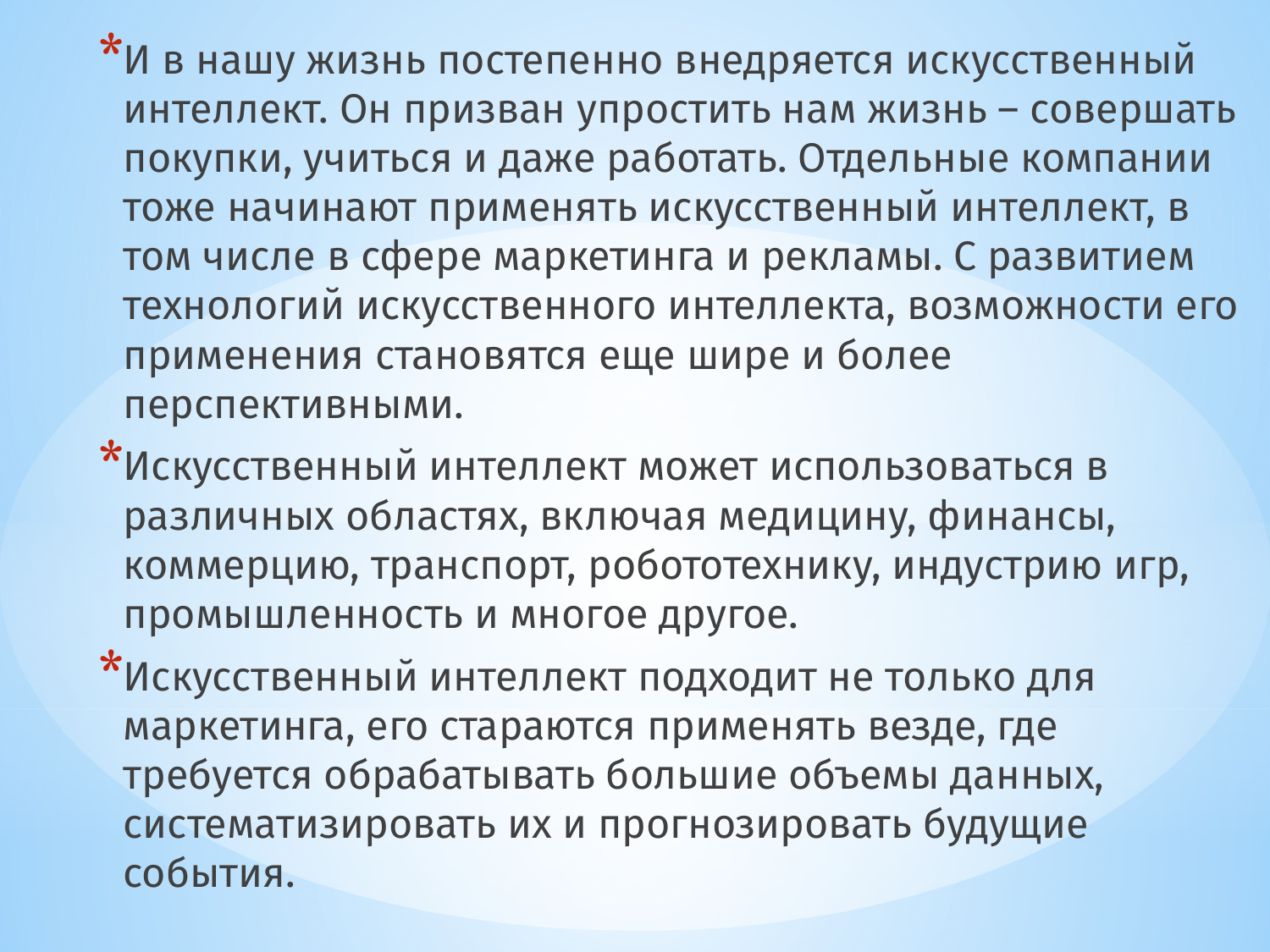

И в нашу жизнь постепенно внедряется искусственный интеллект. Он призван упростить нам жизнь – совершать покупки, учиться и даже работать. Отдельные компании тоже начинают применять искусственный интеллект, в том числе в сфере маркетинга и рекламы. С развитием технологий искусственного интеллекта, возможности его применения становятся еще шире и более перспективными.
Искусственный интеллект может использоваться в различных областях, включая медицину, финансы, коммерцию, транспорт, робототехнику, индустрию игр, промышленность и многое другое.
Искусственный интеллект подходит не только для маркетинга, его стараются применять везде, где требуется обрабатывать большие объемы данных, систематизировать их и прогнозировать будущие события.